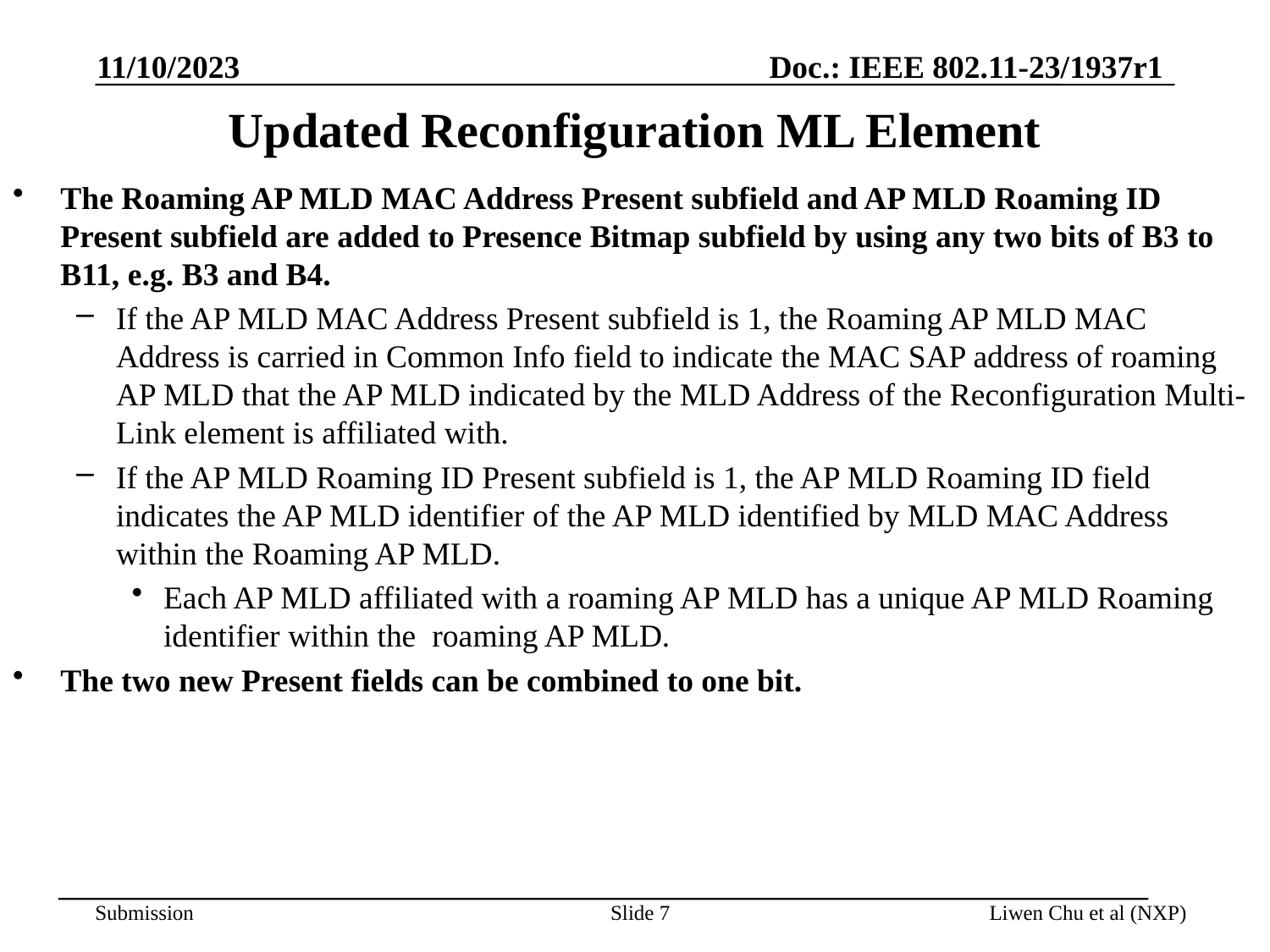

11/10/2023
# Updated Reconfiguration ML Element
The Roaming AP MLD MAC Address Present subfield and AP MLD Roaming ID Present subfield are added to Presence Bitmap subfield by using any two bits of B3 to B11, e.g. B3 and B4.
If the AP MLD MAC Address Present subfield is 1, the Roaming AP MLD MAC Address is carried in Common Info field to indicate the MAC SAP address of roaming AP MLD that the AP MLD indicated by the MLD Address of the Reconfiguration Multi-Link element is affiliated with.
If the AP MLD Roaming ID Present subfield is 1, the AP MLD Roaming ID field indicates the AP MLD identifier of the AP MLD identified by MLD MAC Address within the Roaming AP MLD.
Each AP MLD affiliated with a roaming AP MLD has a unique AP MLD Roaming identifier within the  roaming AP MLD.
The two new Present fields can be combined to one bit.

Slide 7
Liwen Chu et al (NXP)